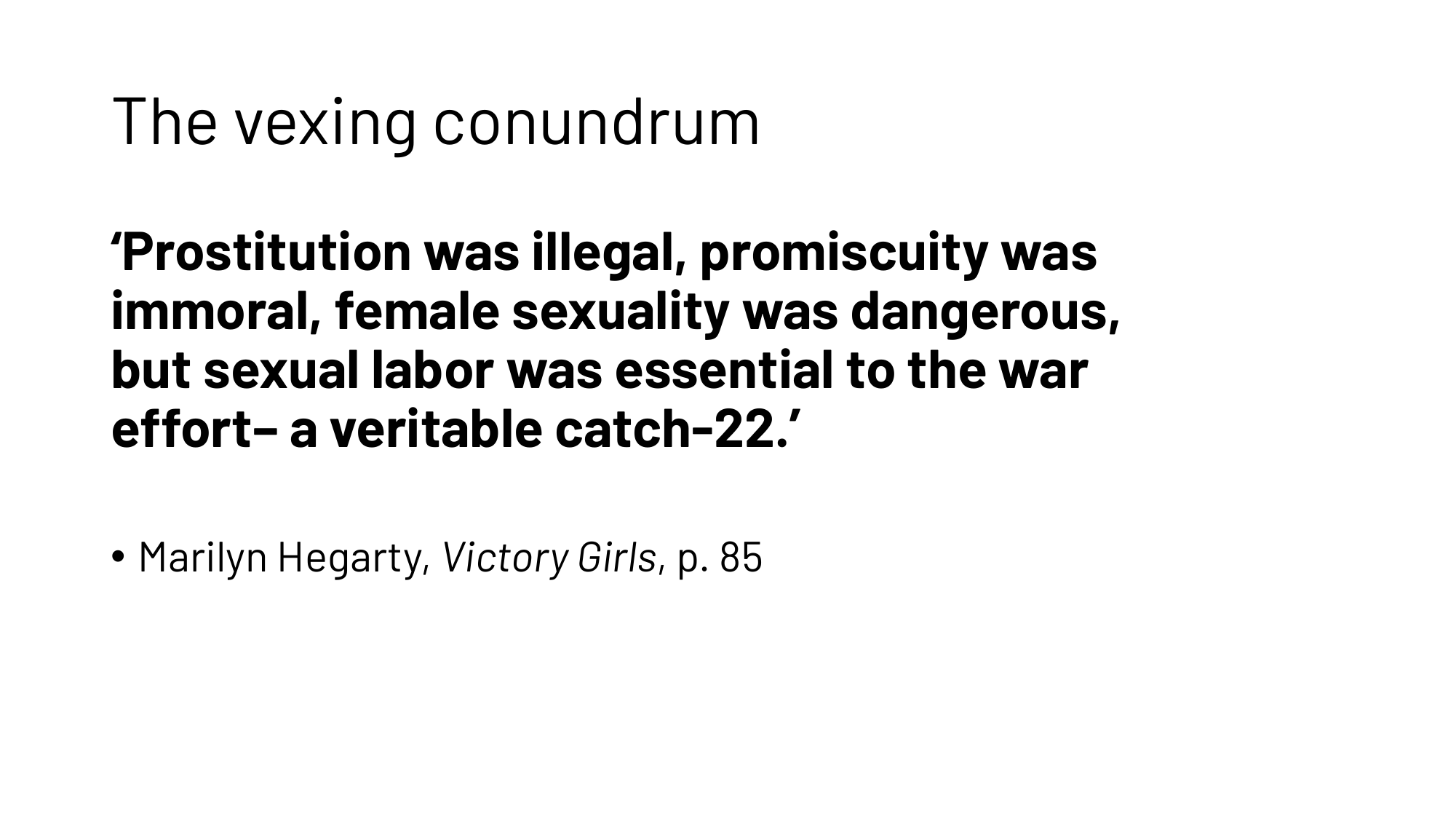

# The vexing conundrum
‘Prostitution was illegal, promiscuity was immoral, female sexuality was dangerous, but sexual labor was essential to the war effort– a veritable catch-22.’

Marilyn Hegarty, Victory Girls, p. 85